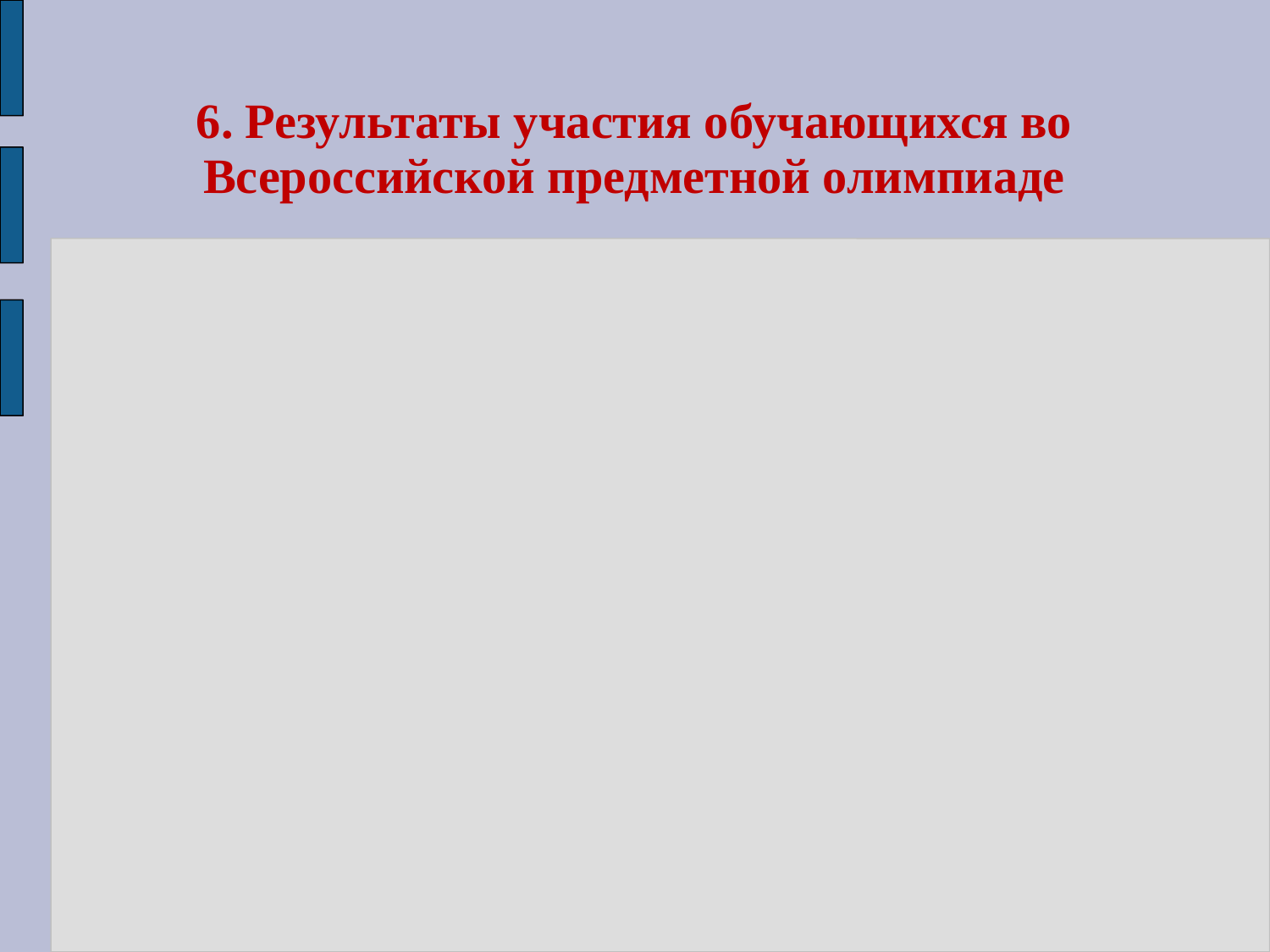

# 6. Результаты участия обучающихся во Всероссийской предметной олимпиаде